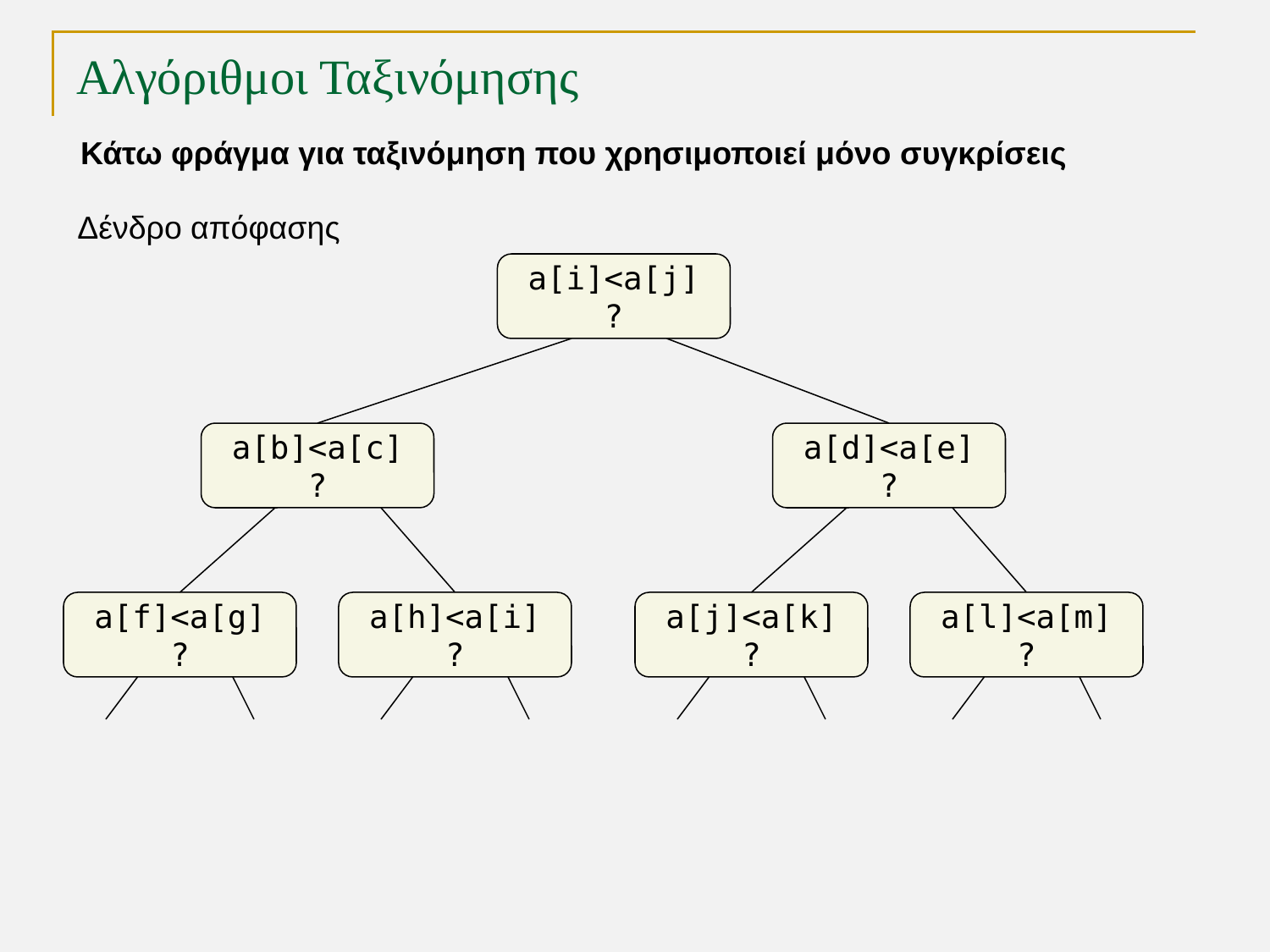

# Αλγόριθμοι Ταξινόμησης
Κάτω φράγμα για ταξινόμηση που χρησιμοποιεί μόνο συγκρίσεις
Δένδρο απόφασης
a[i]<a[j]
?
a[b]<a[c]
?
a[d]<a[e]
?
a[f]<a[g]
?
a[h]<a[i]
?
a[j]<a[k]
?
a[l]<a[m]
?

TexPoint fonts used in EMF.
Read the TexPoint manual before you delete this box.: AAAAAAA